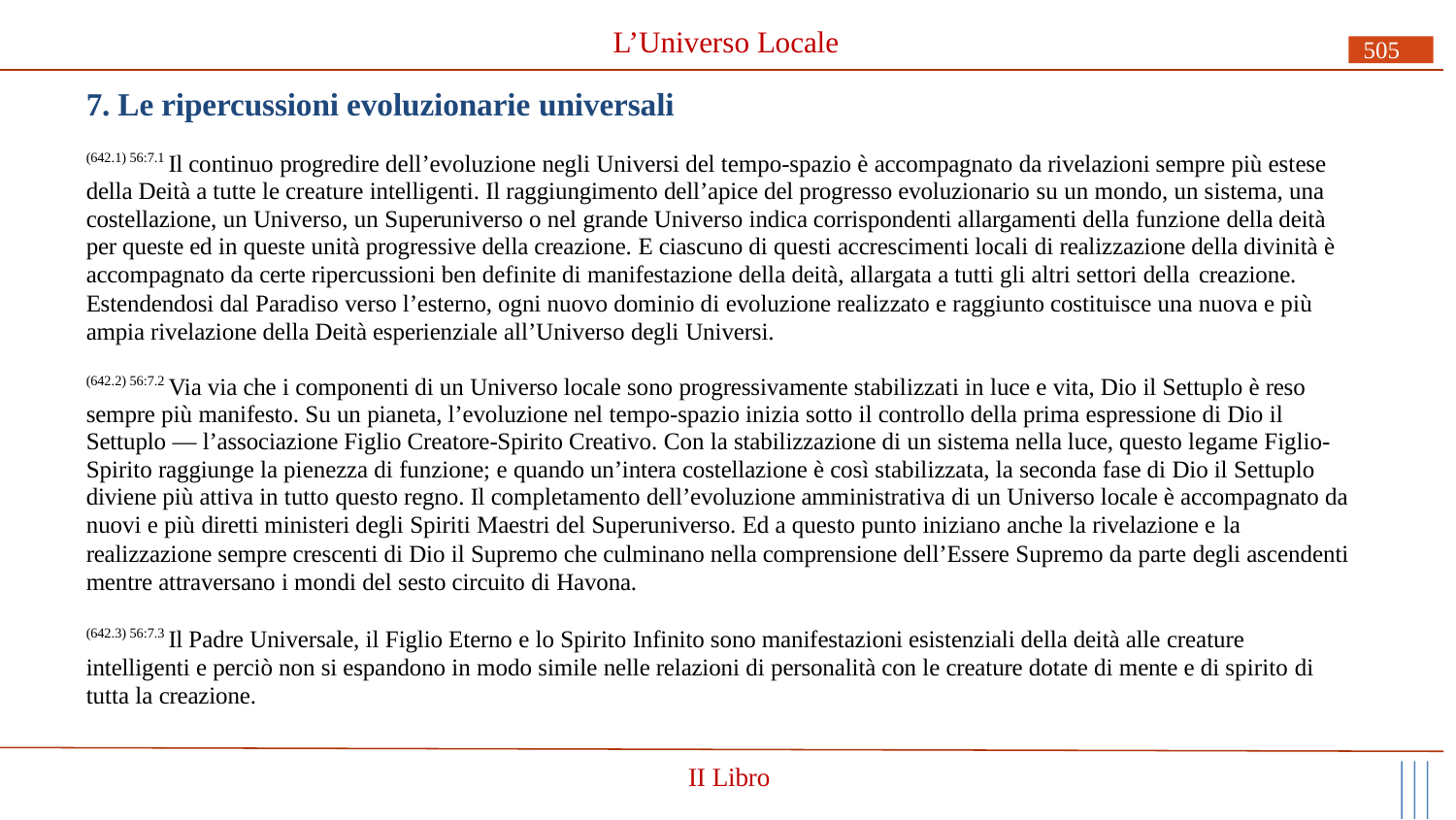

# L’Universo Locale
505

7. Le ripercussioni evoluzionarie universali
(642.1) 56:7.1 Il continuo progredire dell’evoluzione negli Universi del tempo-spazio è accompagnato da rivelazioni sempre più estese  della Deità a tutte le creature intelligenti. Il raggiungimento dell’apice del progresso evoluzionario su un mondo, un sistema, una  costellazione, un Universo, un Superuniverso o nel grande Universo indica corrispondenti allargamenti della funzione della deità  per queste ed in queste unità progressive della creazione. E ciascuno di questi accrescimenti locali di realizzazione della divinità è  accompagnato da certe ripercussioni ben definite di manifestazione della deità, allargata a tutti gli altri settori della creazione.
Estendendosi dal Paradiso verso l’esterno, ogni nuovo dominio di evoluzione realizzato e raggiunto costituisce una nuova e più  ampia rivelazione della Deità esperienziale all’Universo degli Universi.

(642.2) 56:7.2 Via via che i componenti di un Universo locale sono progressivamente stabilizzati in luce e vita, Dio il Settuplo è reso  sempre più manifesto. Su un pianeta, l’evoluzione nel tempo-spazio inizia sotto il controllo della prima espressione di Dio il  Settuplo — l’associazione Figlio Creatore-Spirito Creativo. Con la stabilizzazione di un sistema nella luce, questo legame Figlio-  Spirito raggiunge la pienezza di funzione; e quando un’intera costellazione è così stabilizzata, la seconda fase di Dio il Settuplo  diviene più attiva in tutto questo regno. Il completamento dell’evoluzione amministrativa di un Universo locale è accompagnato da  nuovi e più diretti ministeri degli Spiriti Maestri del Superuniverso. Ed a questo punto iniziano anche la rivelazione e la
realizzazione sempre crescenti di Dio il Supremo che culminano nella comprensione dell’Essere Supremo da parte degli ascendenti  mentre attraversano i mondi del sesto circuito di Havona.

(642.3) 56:7.3 Il Padre Universale, il Figlio Eterno e lo Spirito Infinito sono manifestazioni esistenziali della deità alle creature  intelligenti e perciò non si espandono in modo simile nelle relazioni di personalità con le creature dotate di mente e di spirito di  tutta la creazione.

II Libro